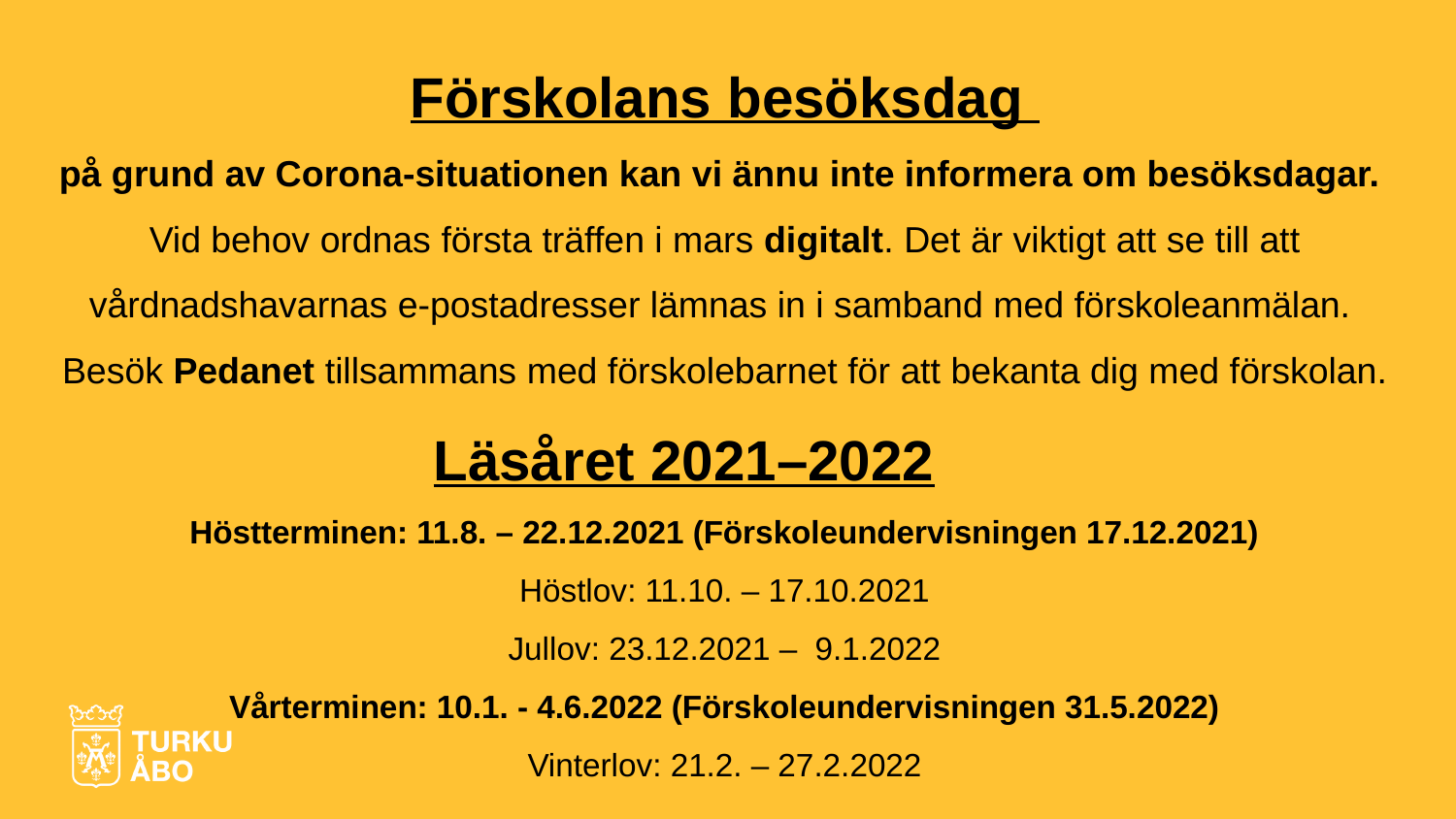

# Förskolans besöksdag på grund av Corona-situationen kan vi ännu inte informera om besöksdagar. Vid behov ordnas första träffen i mars digitalt. Det är viktigt att se till att vårdnadshavarnas e-postadresser lämnas in i samband med förskoleanmälan. Besök Pedanet tillsammans med förskolebarnet för att bekanta dig med förskolan. Läsåret 2021–2022 Höstterminen: 11.8. – 22.12.2021 (Förskoleundervisningen 17.12.2021) Höstlov: 11.10. – 17.10.2021 Jullov: 23.12.2021 –  9.1.2022 Vårterminen: 10.1. - 4.6.2022 (Förskoleundervisningen 31.5.2022) Vinterlov: 21.2. – 27.2.2022